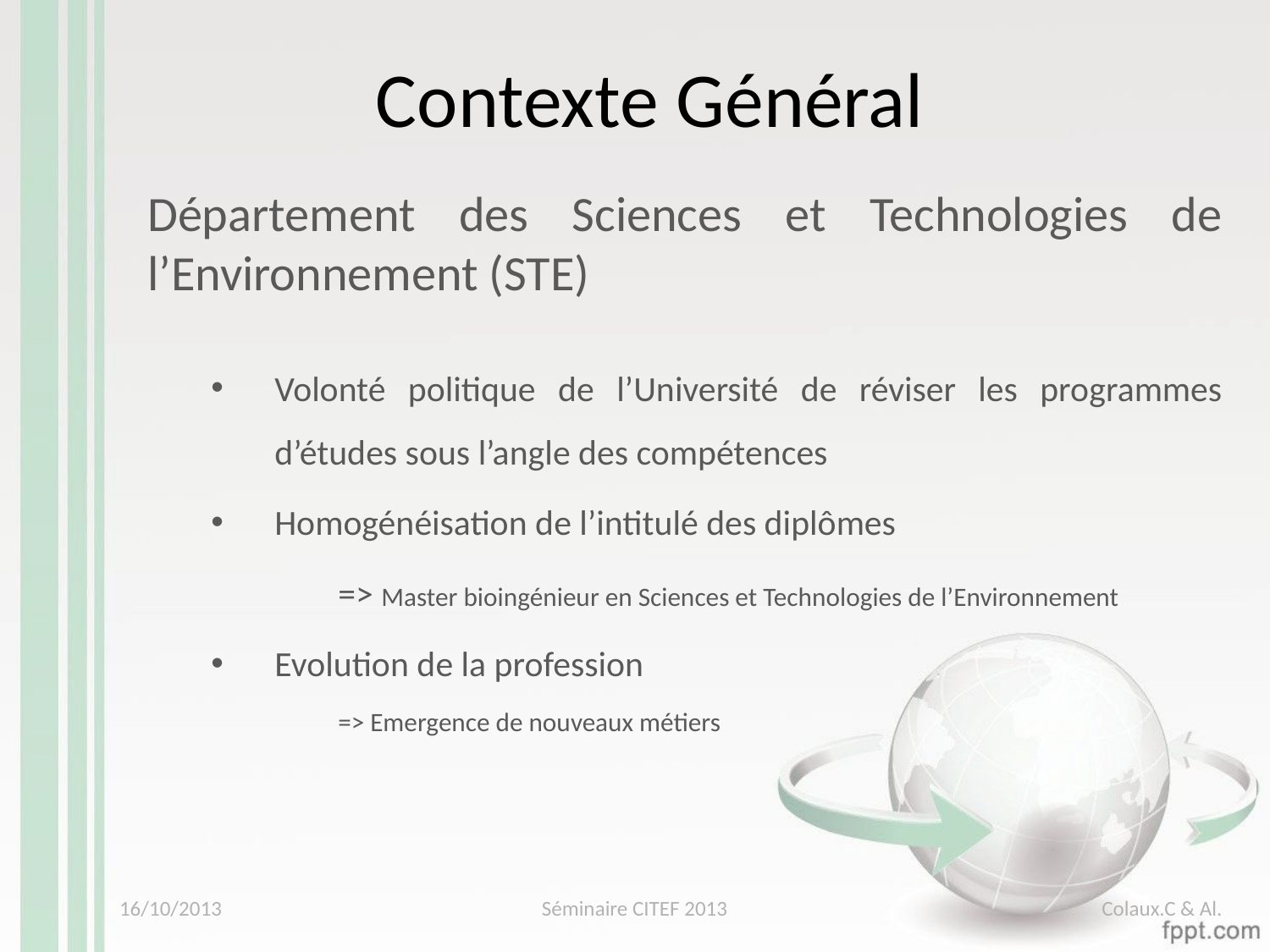

Contexte Général
Département des Sciences et Technologies de l’Environnement (STE)

Volonté politique de l’Université de réviser les programmes d’études sous l’angle des compétences
Homogénéisation de l’intitulé des diplômes
	=> Master bioingénieur en Sciences et Technologies de l’Environnement
Evolution de la profession
	=> Emergence de nouveaux métiers
16/10/2013
Séminaire CITEF 2013
Colaux.C & Al.